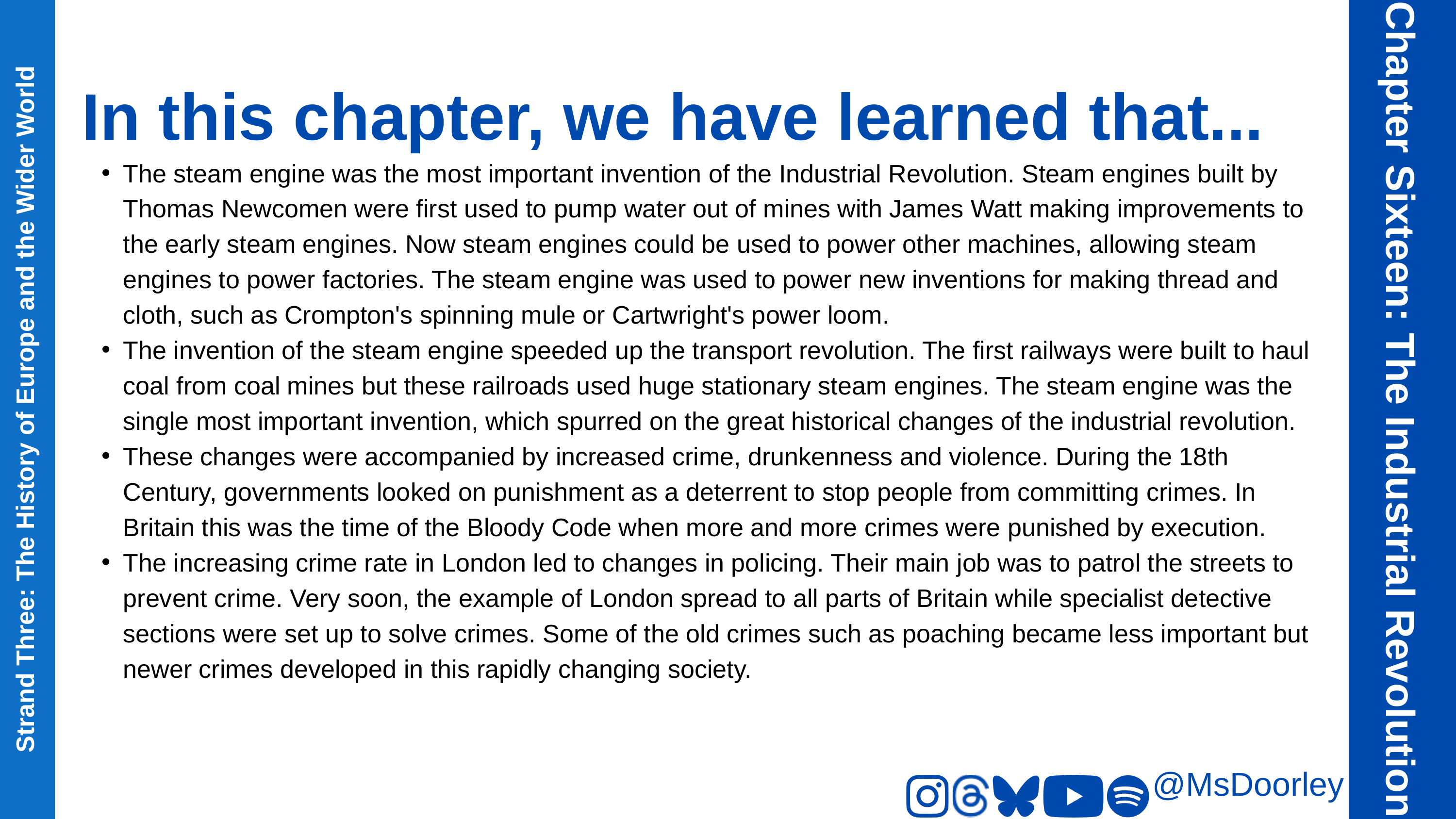

In this chapter, we have learned that...
The steam engine was the most important invention of the Industrial Revolution. Steam engines built by Thomas Newcomen were first used to pump water out of mines with James Watt making improvements to the early steam engines. Now steam engines could be used to power other machines, allowing steam engines to power factories. The steam engine was used to power new inventions for making thread and cloth, such as Crompton's spinning mule or Cartwright's power loom.
The invention of the steam engine speeded up the transport revolution. The first railways were built to haul coal from coal mines but these railroads used huge stationary steam engines. The steam engine was the single most important invention, which spurred on the great historical changes of the industrial revolution.
These changes were accompanied by increased crime, drunkenness and violence. During the 18th Century, governments looked on punishment as a deterrent to stop people from committing crimes. In Britain this was the time of the Bloody Code when more and more crimes were punished by execution.
The increasing crime rate in London led to changes in policing. Their main job was to patrol the streets to prevent crime. Very soon, the example of London spread to all parts of Britain while specialist detective sections were set up to solve crimes. Some of the old crimes such as poaching became less important but newer crimes developed in this rapidly changing society.

Chapter Sixteen: The Industrial Revolution
Strand Three: The History of Europe and the Wider World

@MsDoorley